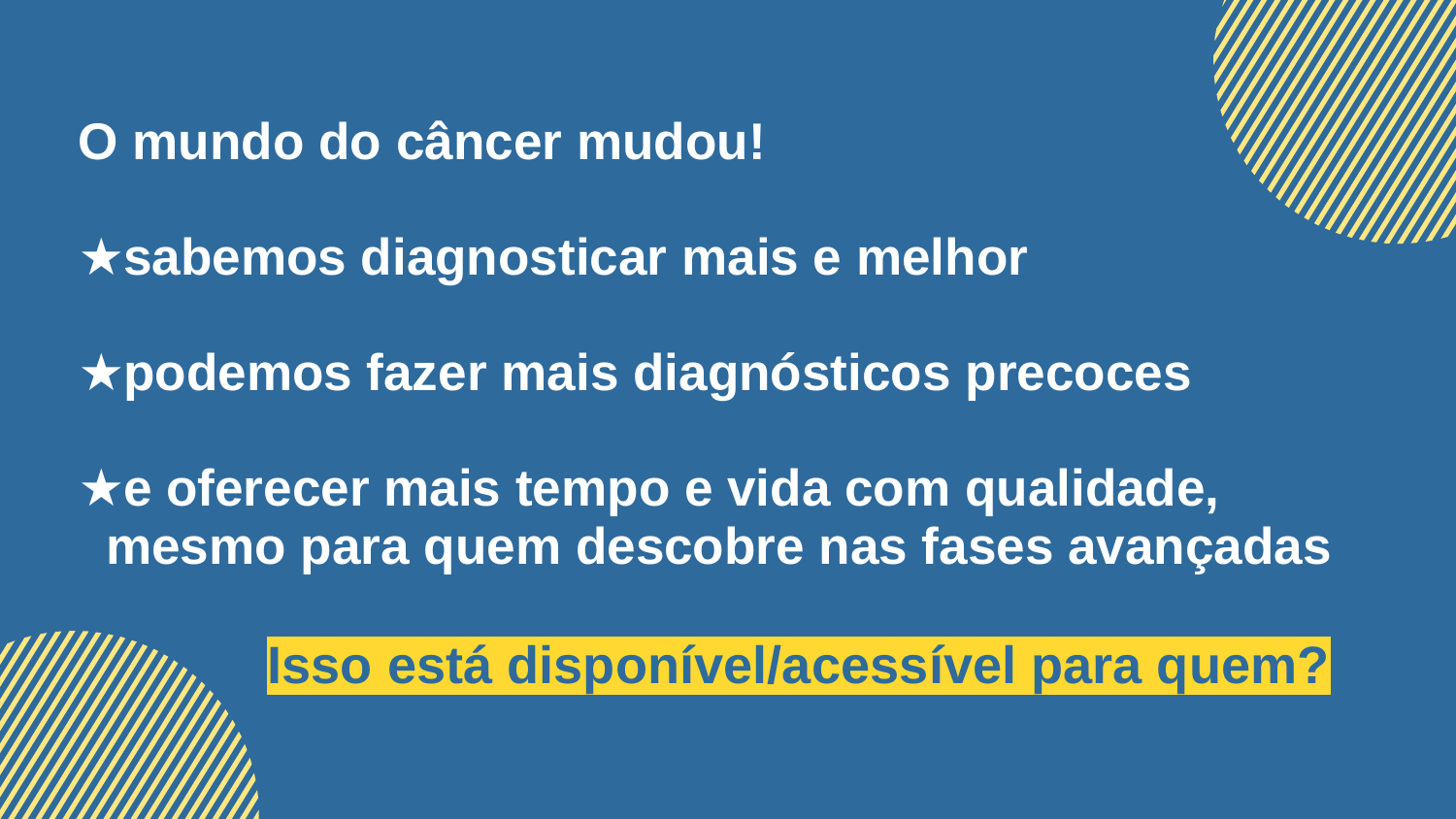

O mundo do câncer mudou!

sabemos diagnosticar mais e melhor

podemos fazer mais diagnósticos precoces

e oferecer mais tempo e vida com qualidade, mesmo para quem descobre nas fases avançadas

Isso está disponível/acessível para quem?